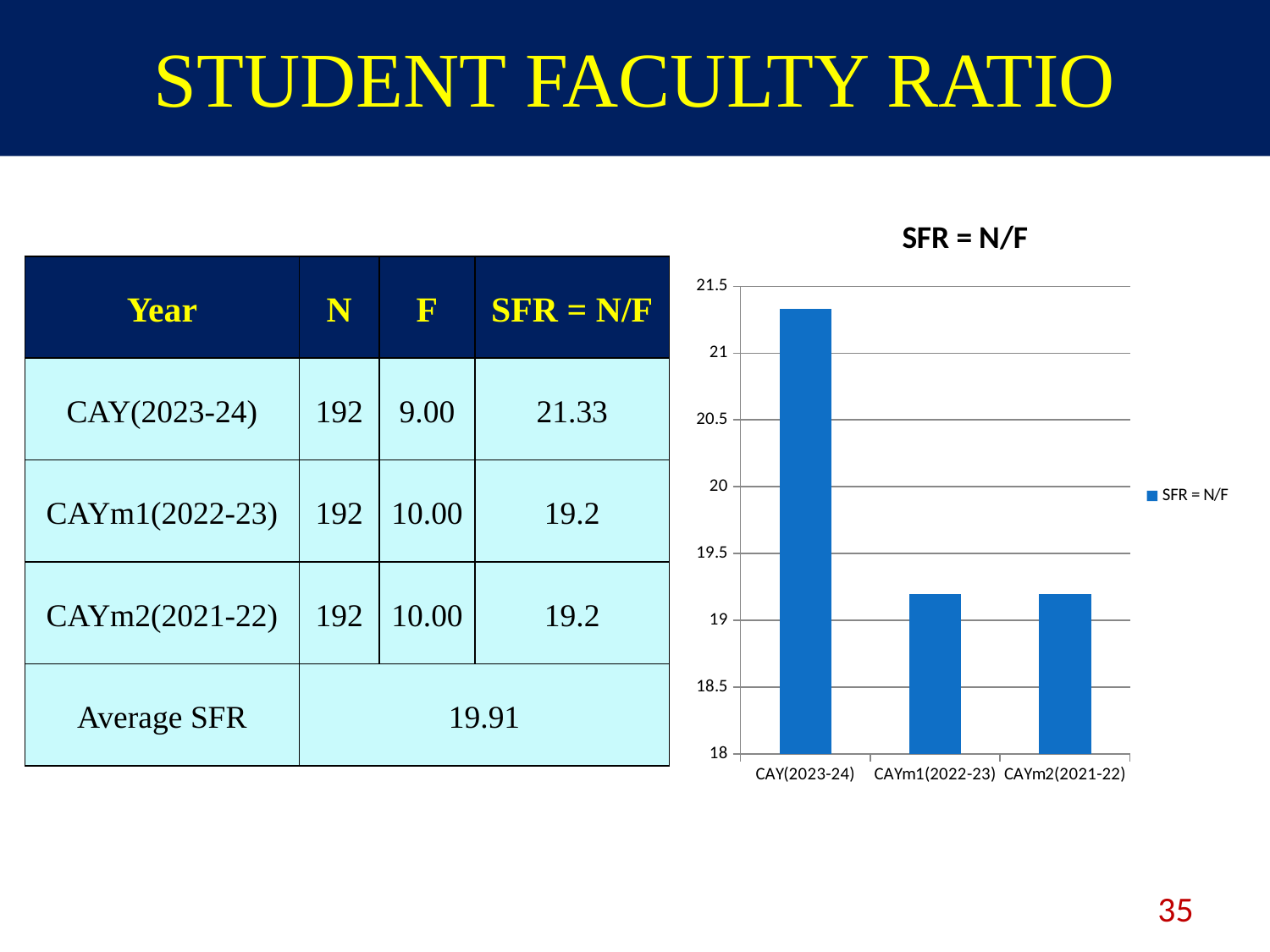

# STUDENT FACULTY RATIO

### Chart:

| Category | SFR = N/F |
|---|---|
| CAY(2023-24) | 21.330000000000005 |
| CAYm1(2022-23) | 19.2 |
| CAYm2(2021-22) | 19.2 |
| Year | N | F | SFR = N/F |
| --- | --- | --- | --- |
| CAY(2023-24) | 192 | 9.00 | 21.33 |
| CAYm1(2022-23) | 192 | 10.00 | 19.2 |
| CAYm2(2021-22) | 192 | 10.00 | 19.2 |
| Average SFR | 19.91 |  |  |
35